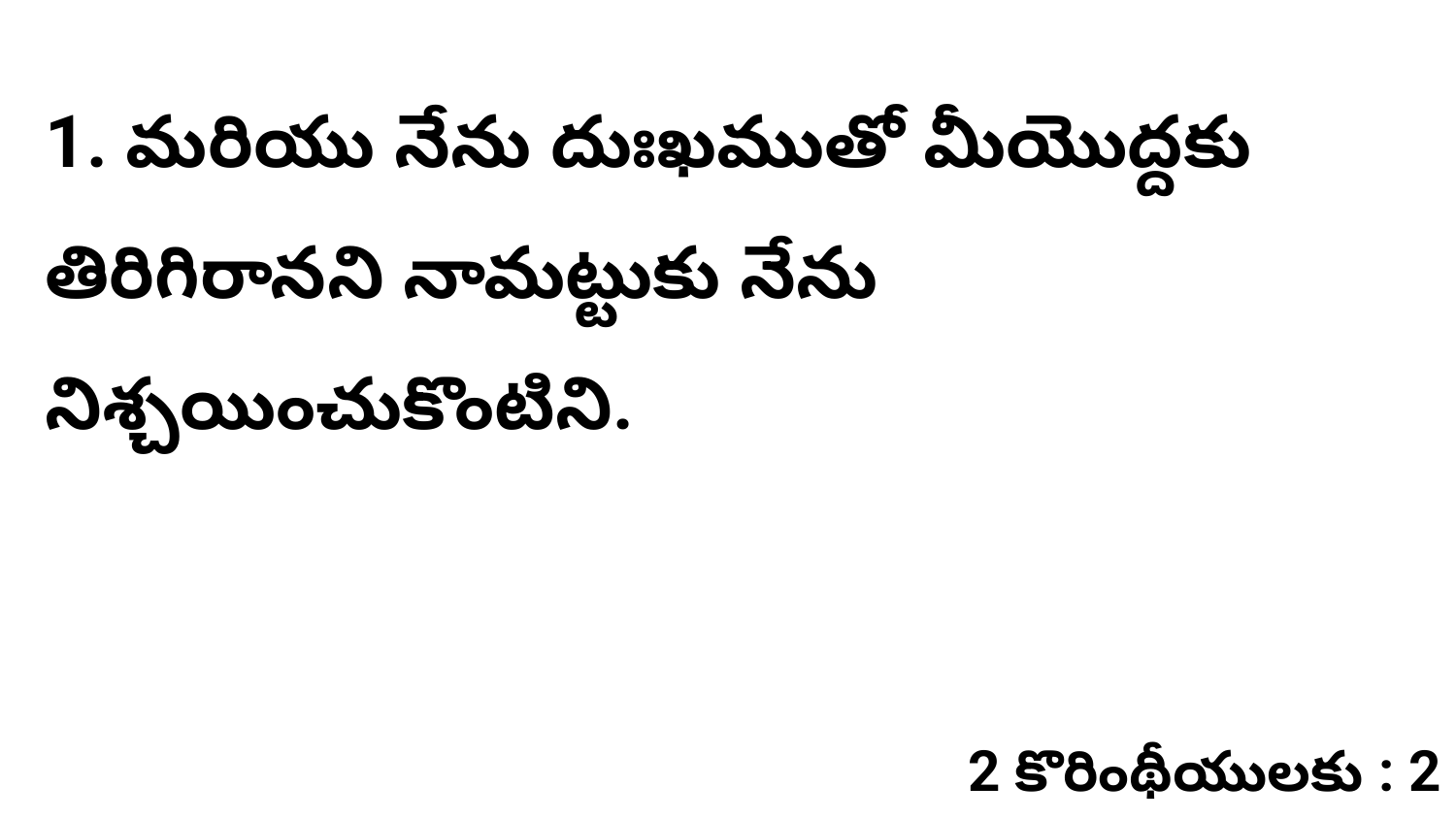

1. మరియు నేను దుఃఖముతో మీయొద్దకు తిరిగిరానని నామట్టుకు నేను నిశ్చయించుకొంటిని.
2 కొరింథీయులకు : 2